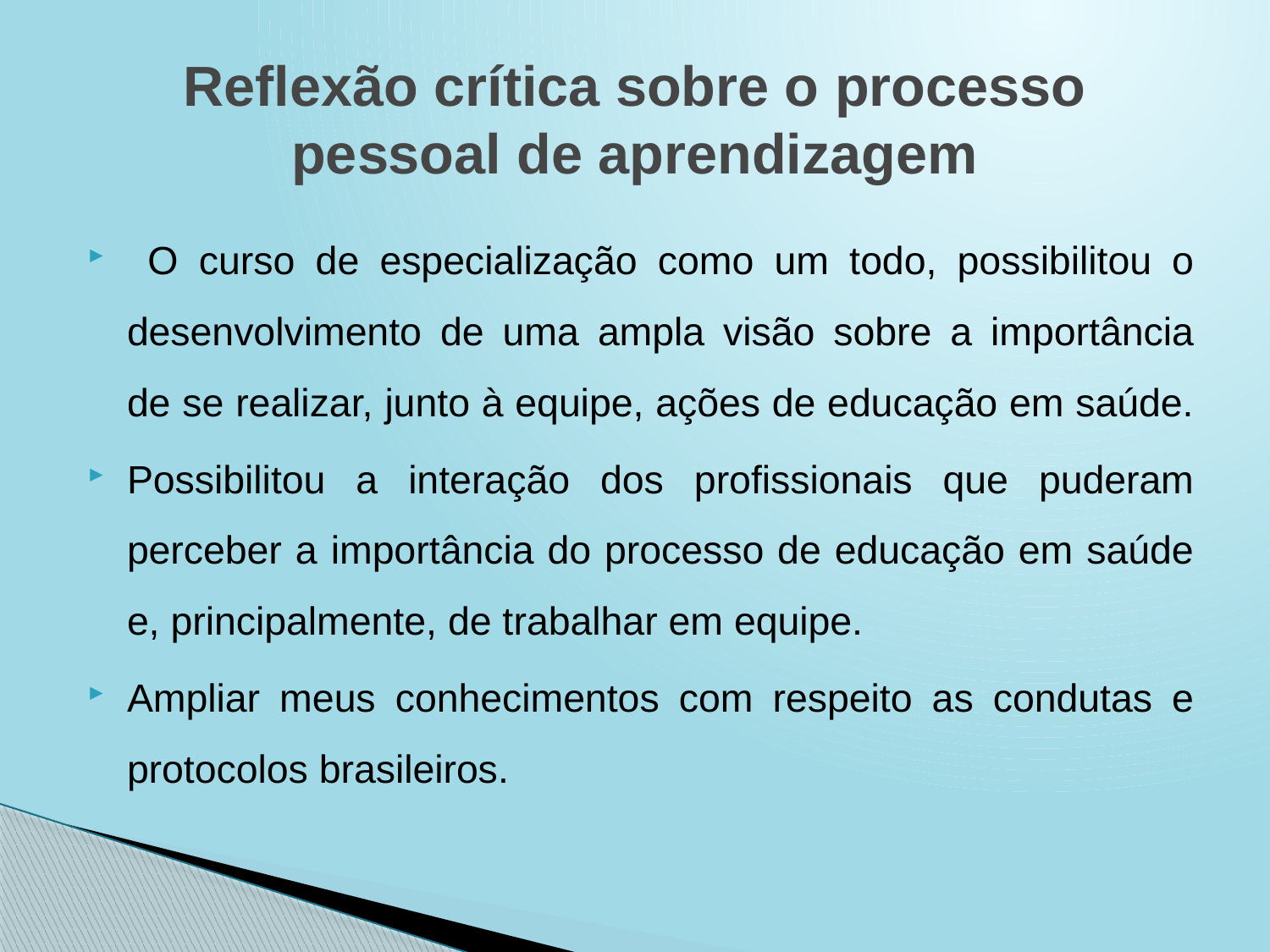

# Reflexão crítica sobre o processo pessoal de aprendizagem
 O curso de especialização como um todo, possibilitou o desenvolvimento de uma ampla visão sobre a importância de se realizar, junto à equipe, ações de educação em saúde.
Possibilitou a interação dos profissionais que puderam perceber a importância do processo de educação em saúde e, principalmente, de trabalhar em equipe.
Ampliar meus conhecimentos com respeito as condutas e protocolos brasileiros.